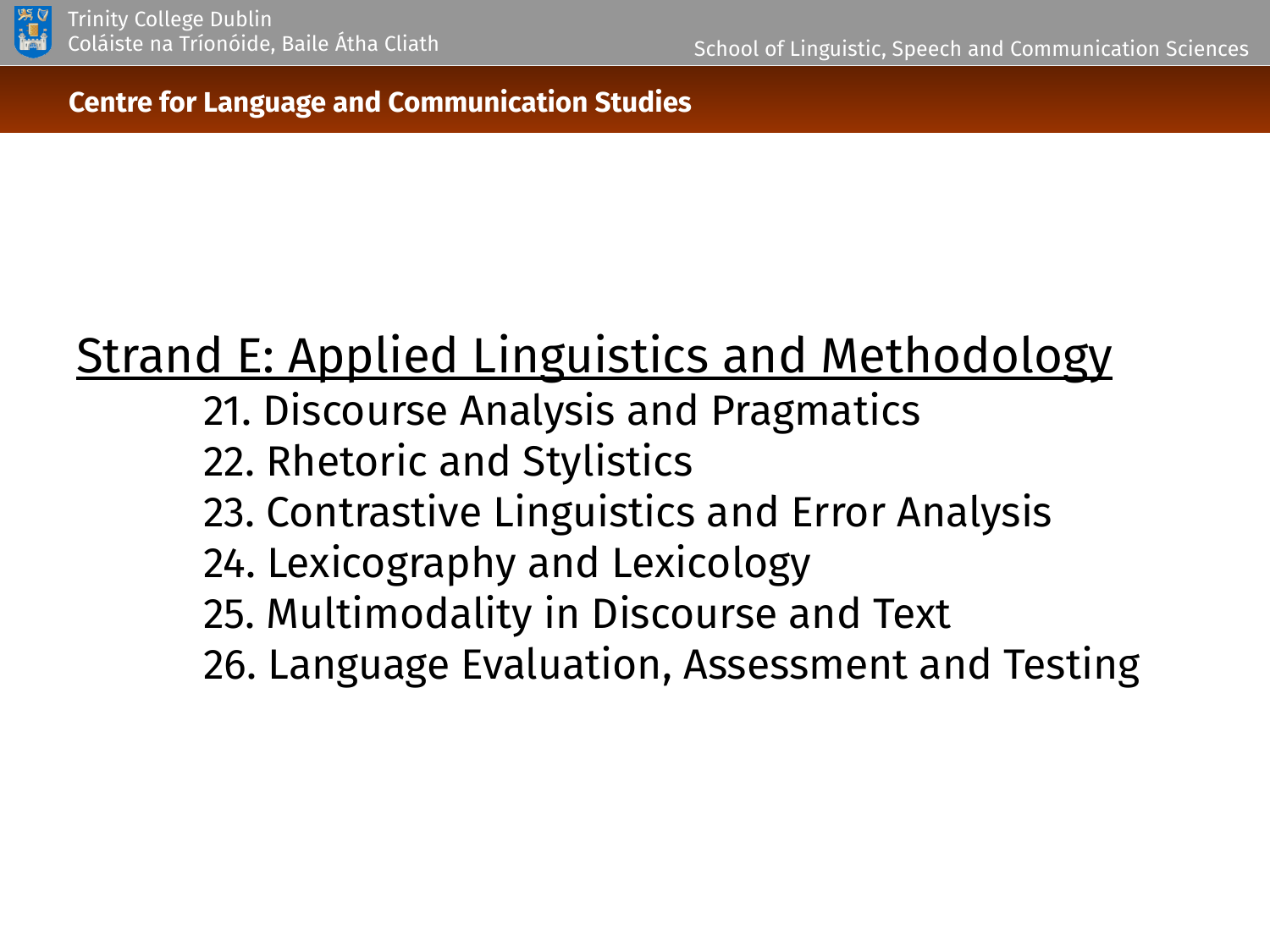

#
Strand E: Applied Linguistics and Methodology 
	21. Discourse Analysis and Pragmatics 
	22. Rhetoric and Stylistics 
	23. Contrastive Linguistics and Error Analysis 
	24. Lexicography and Lexicology 
	25. Multimodality in Discourse and Text 
	26. Language Evaluation, Assessment and Testing